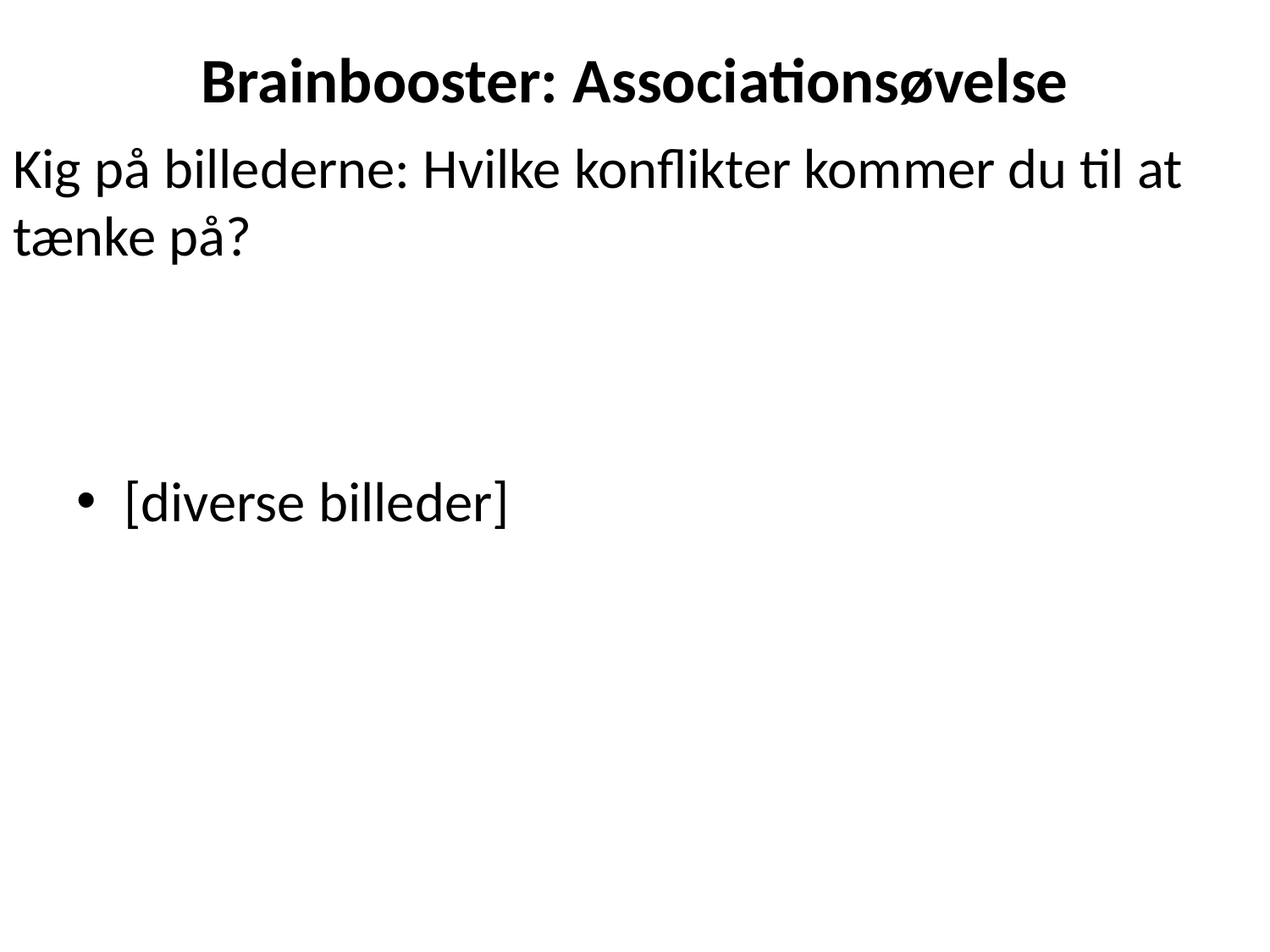

# Brainbooster: Associationsøvelse
Kig på billederne: Hvilke konflikter kommer du til at tænke på?

[diverse billeder]